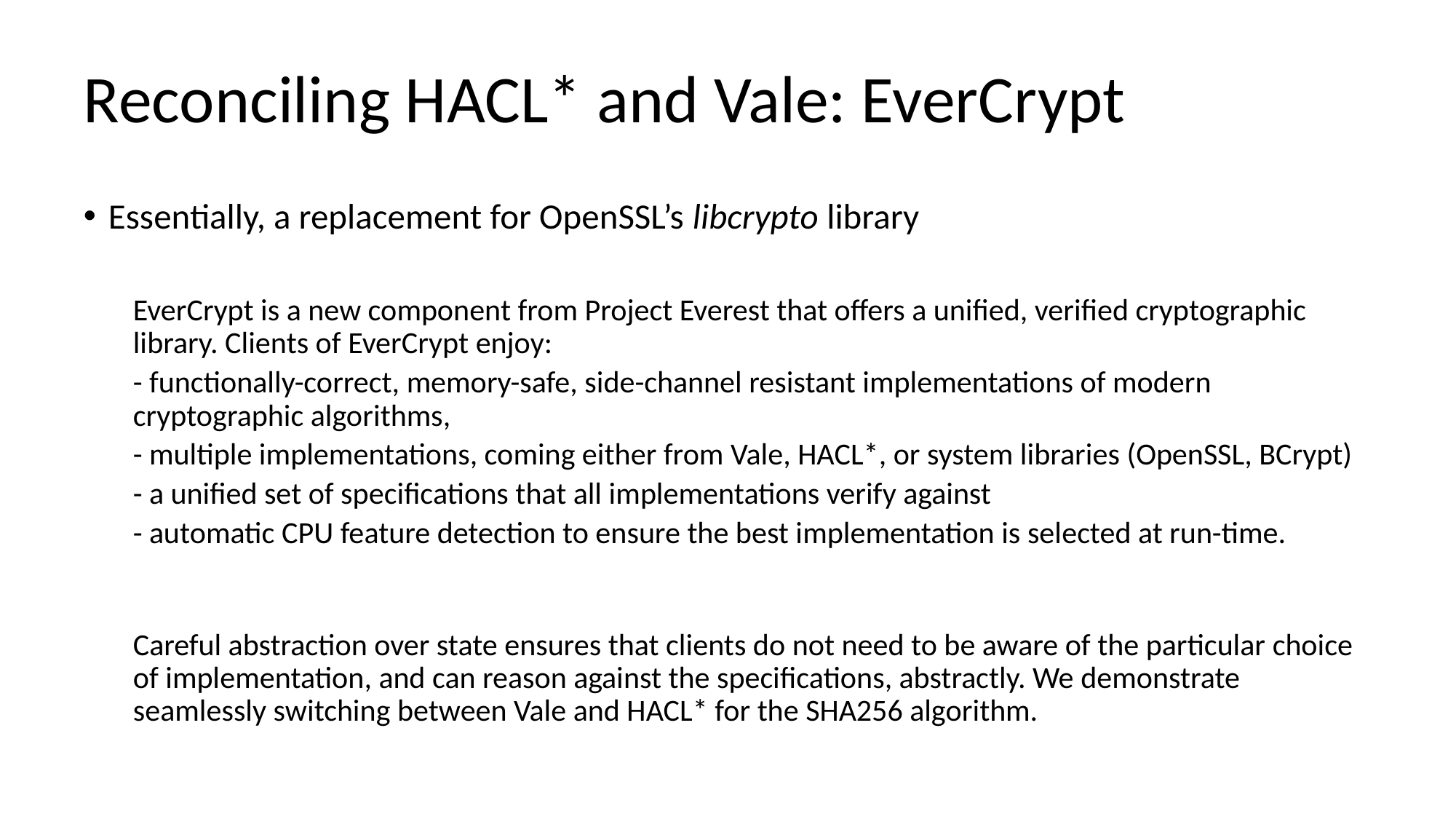

# Reconciling HACL* and Vale: EverCrypt
Essentially, a replacement for OpenSSL’s libcrypto library

EverCrypt is a new component from Project Everest that offers a unified, verified cryptographic library. Clients of EverCrypt enjoy:
- functionally-correct, memory-safe, side-channel resistant implementations of modern cryptographic algorithms,
- multiple implementations, coming either from Vale, HACL*, or system libraries (OpenSSL, BCrypt)
- a unified set of specifications that all implementations verify against
- automatic CPU feature detection to ensure the best implementation is selected at run-time.

Careful abstraction over state ensures that clients do not need to be aware of the particular choice of implementation, and can reason against the specifications, abstractly. We demonstrate seamlessly switching between Vale and HACL* for the SHA256 algorithm.